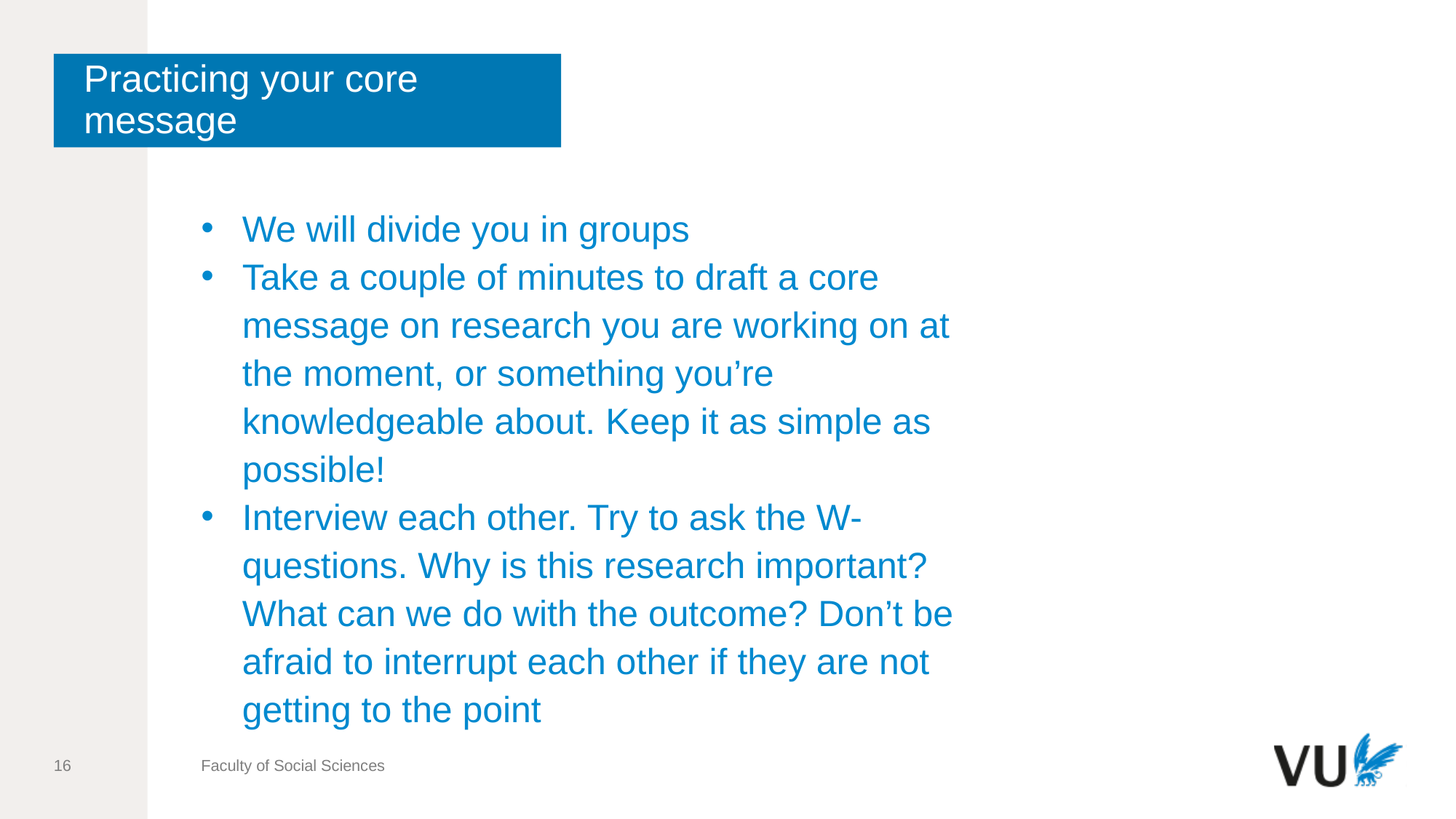

# Practicing your core message
We will divide you in groups
Take a couple of minutes to draft a core message on research you are working on at the moment, or something you’re knowledgeable about. Keep it as simple as possible!
Interview each other. Try to ask the W-questions. Why is this research important? What can we do with the outcome? Don’t be afraid to interrupt each other if they are not getting to the point

Faculty of Social Sciences
16